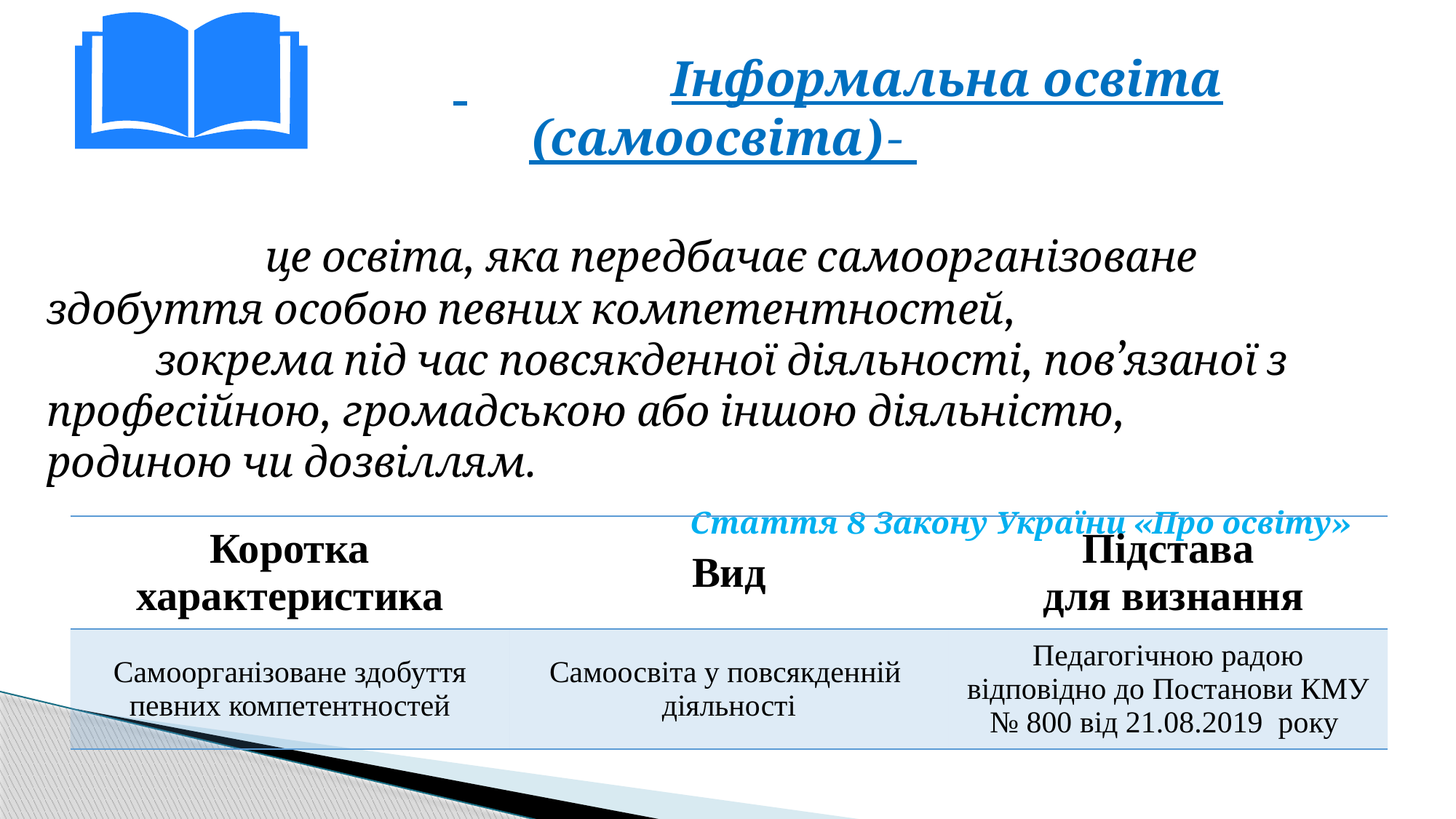

Інформальна освіта (самоосвіта)-

		це освіта, яка передбачає самоорганізоване здобуття особою певних компетентностей,
	зокрема під час повсякденної діяльності, пов’язаної з професійною, громадською або іншою діяльністю,
родиною чи дозвіллям.
                                                    Стаття 8 Закону України «Про освіту»
| Коротка характеристика | Вид | Підстава для визнання |
| --- | --- | --- |
| Самоорганізоване здобуття певних компетентностей | Самоосвіта у повсякденній діяльності | Педагогічною радою відповідно до Постанови КМУ № 800 від 21.08.2019 року |